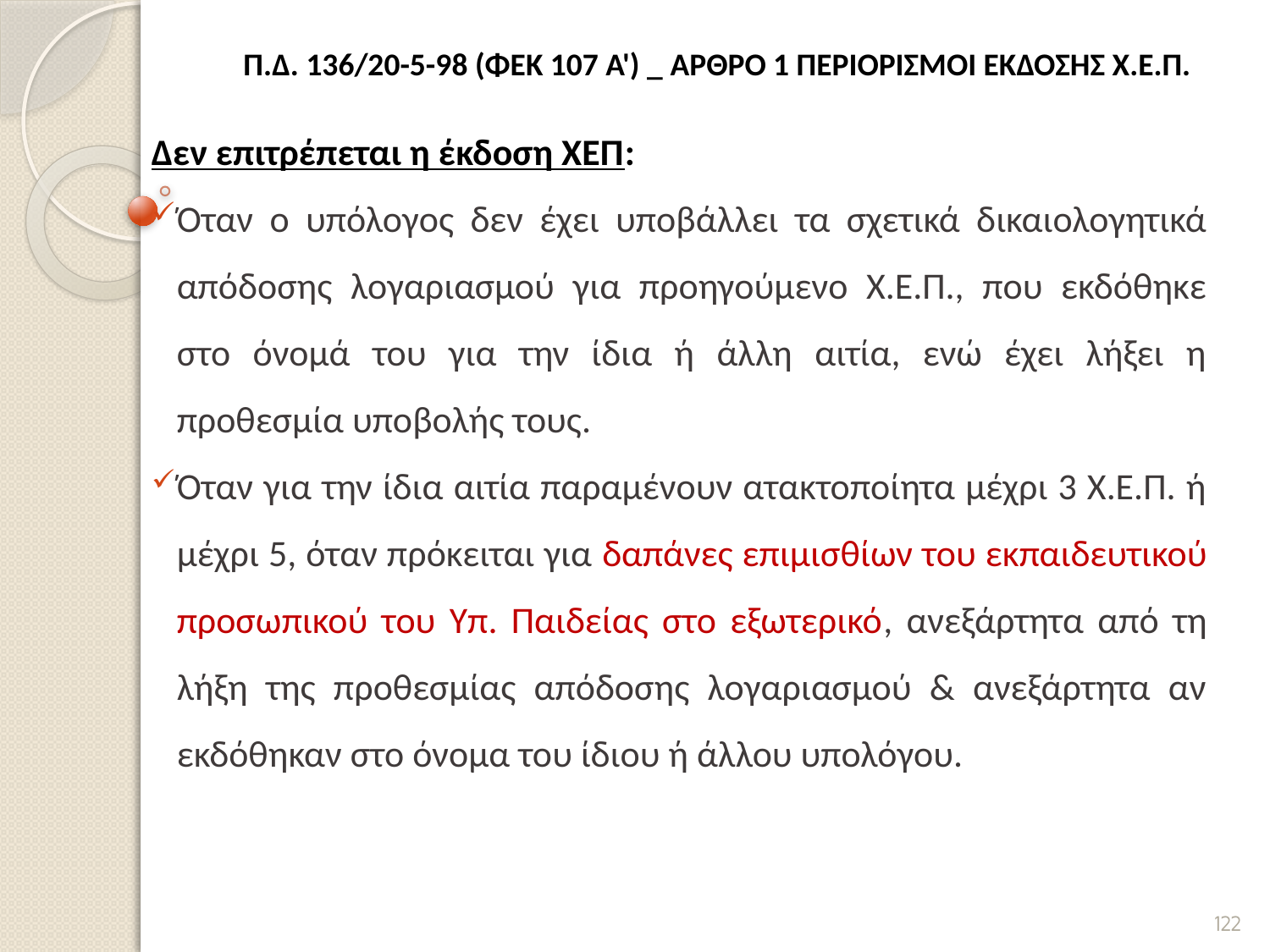

# Π.Δ. 136/20-5-98 (ΦΕΚ 107 Α') _ ΆΡΘΡΟ 1 ΠΕΡΙΟΡΙΣΜΟΙ ΕΚΔΟΣΗΣ Χ.Ε.Π.
Δεν επιτρέπεται η έκδοση ΧΕΠ:
Όταν ο υπόλογος δεν έχει υποβάλλει τα σχετικά δικαιολογητικά απόδοσης λογαριασμού για προηγούμενο Χ.Ε.Π., που εκδόθηκε στο όνομά του για την ίδια ή άλλη αιτία, ενώ έχει λήξει η προθεσμία υποβολής τους.
Όταν για την ίδια αιτία παραμένουν ατακτοποίητα μέχρι 3 Χ.Ε.Π. ή μέχρι 5, όταν πρόκειται για δαπάνες επιμισθίων του εκπαιδευτικού προσωπικού του Υπ. Παιδείας στο εξωτερικό, ανεξάρτητα από τη λήξη της προθεσμίας απόδοσης λογαριασμού & ανεξάρτητα αν εκδόθηκαν στο όνομα του ίδιου ή άλλου υπολόγου.

122